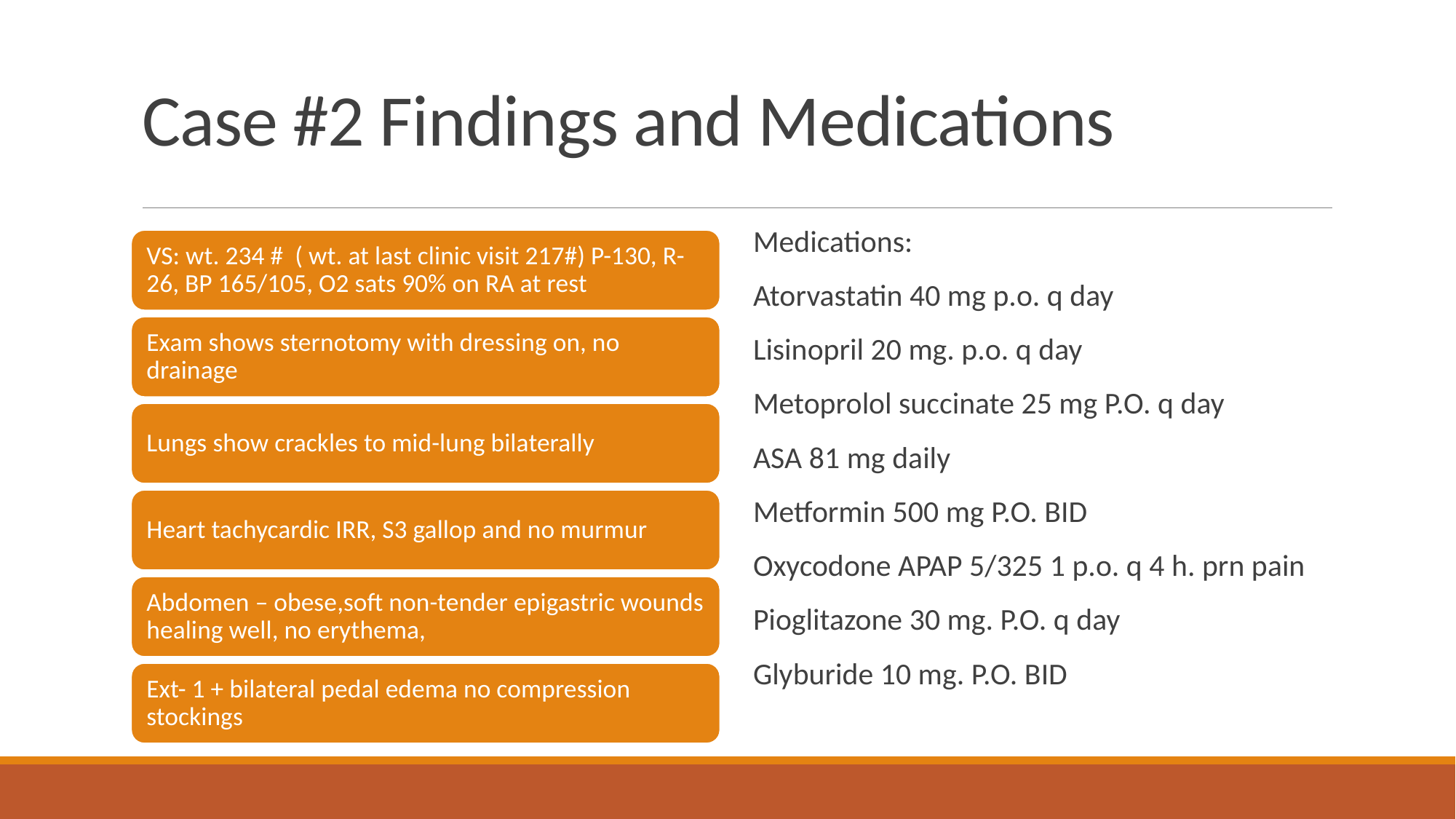

# Case #2 Findings and Medications
VS: wt. 234 #  ( wt. at last clinic visit 217#) P-130, R- 26, BP 165/105, O2 sats 90% on RA at rest
Exam shows sternotomy with dressing on, no drainage
Lungs show crackles to mid-lung bilaterally
Heart tachycardic IRR, S3 gallop and no murmur
Abdomen – obese,soft non-tender epigastric wounds healing well, no erythema,
Ext- 1 + bilateral pedal edema no compression stockings
Medications:
Atorvastatin 40 mg p.o. q day
Lisinopril 20 mg. p.o. q day
Metoprolol succinate 25 mg P.O. q day
ASA 81 mg daily
Metformin 500 mg P.O. BID
Oxycodone APAP 5/325 1 p.o. q 4 h. prn pain
Pioglitazone 30 mg. P.O. q day
Glyburide 10 mg. P.O. BID